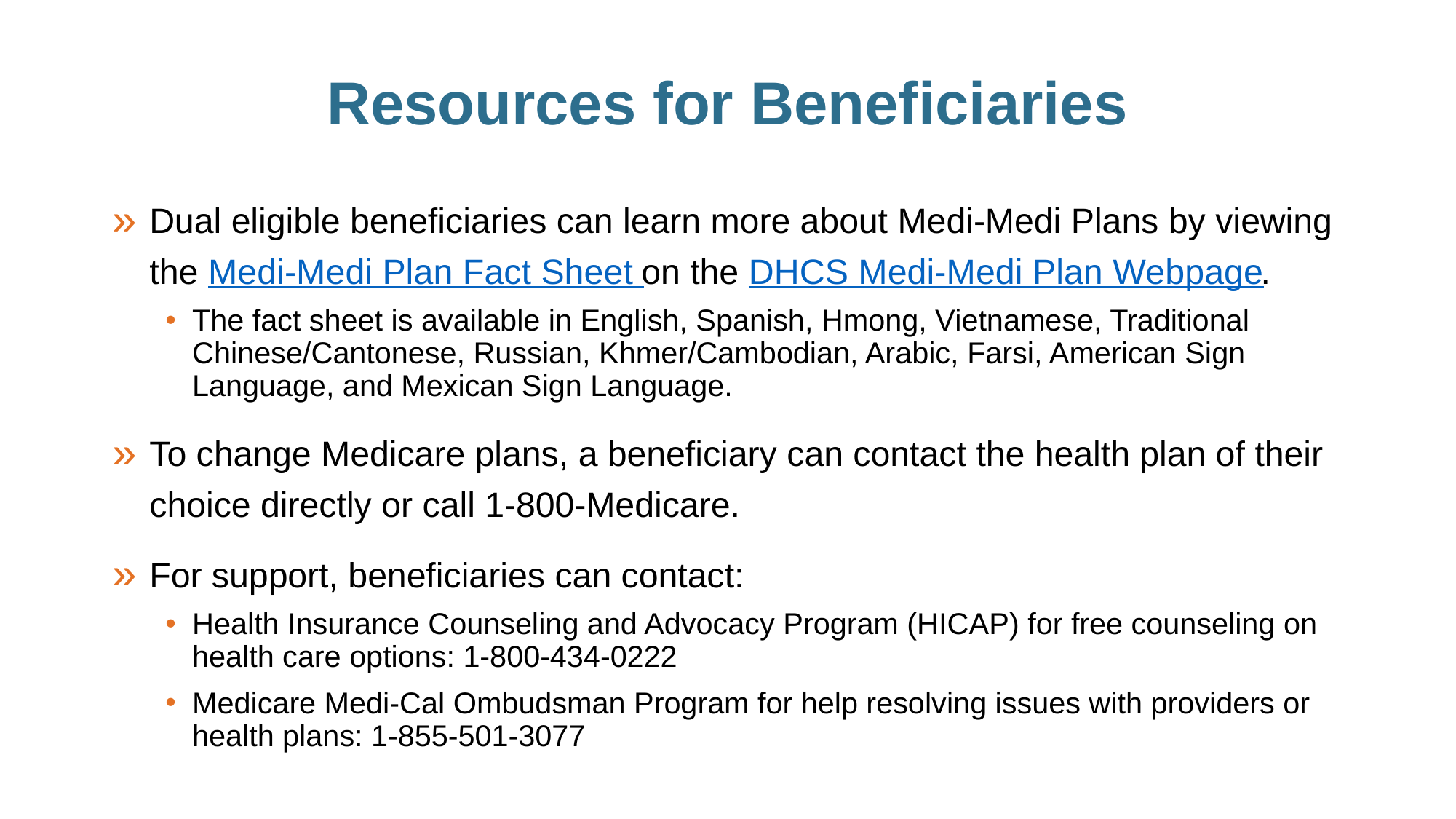

# Resources for Beneficiaries
Dual eligible beneficiaries can learn more about Medi-Medi Plans by viewing the Medi-Medi Plan Fact Sheet on the DHCS Medi-Medi Plan Webpage.
The fact sheet is available in English, Spanish, Hmong, Vietnamese, Traditional Chinese/Cantonese, Russian, Khmer/Cambodian, Arabic, Farsi, American Sign Language, and Mexican Sign Language.
To change Medicare plans, a beneficiary can contact the health plan of their choice directly or call 1-800-Medicare.
For support, beneficiaries can contact:
Health Insurance Counseling and Advocacy Program (HICAP) for free counseling on health care options: 1-800-434-0222
Medicare Medi-Cal Ombudsman Program for help resolving issues with providers or health plans: 1-855-501-3077